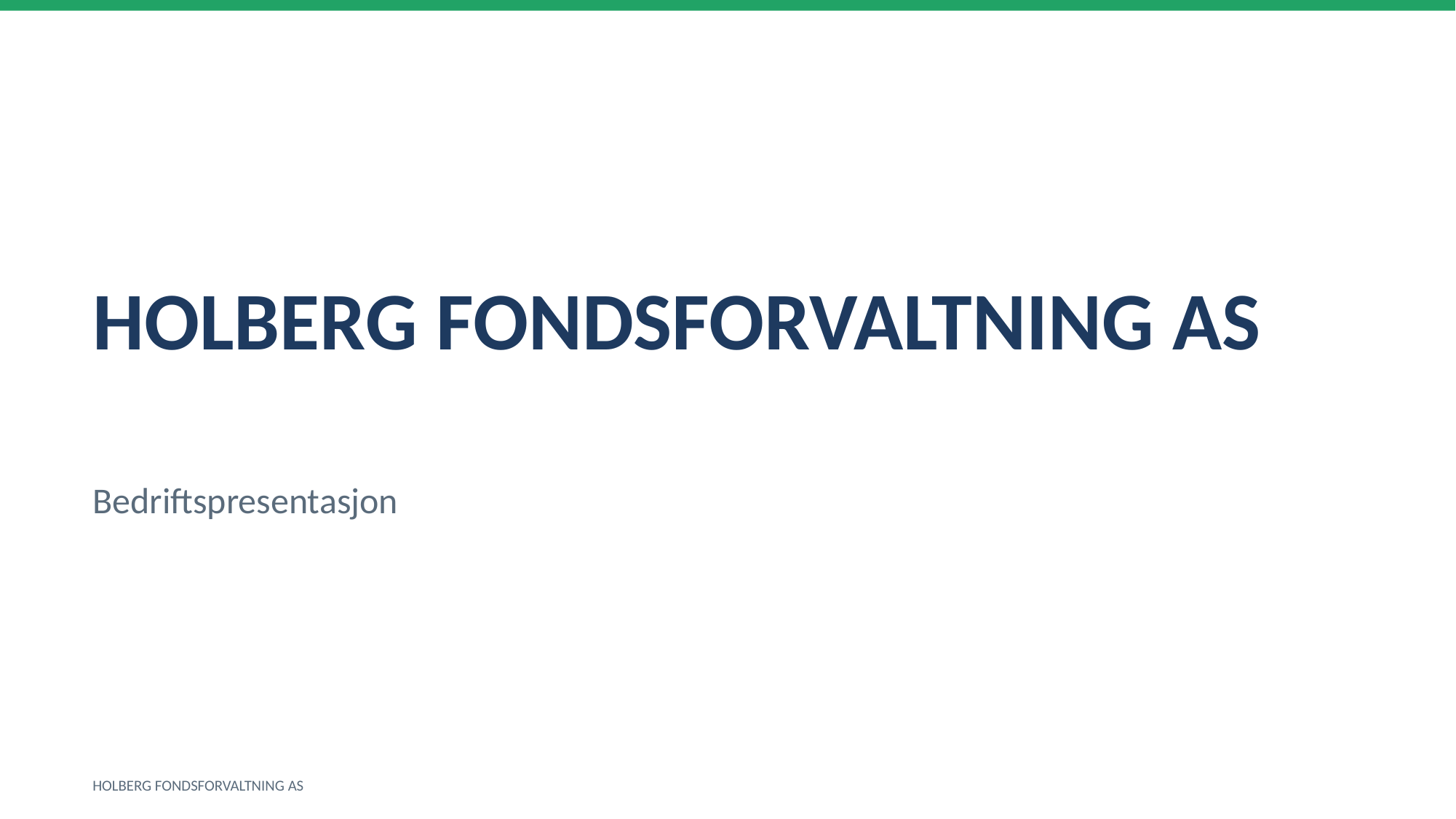

HOLBERG FONDSFORVALTNING AS
Bedriftspresentasjon
HOLBERG FONDSFORVALTNING AS